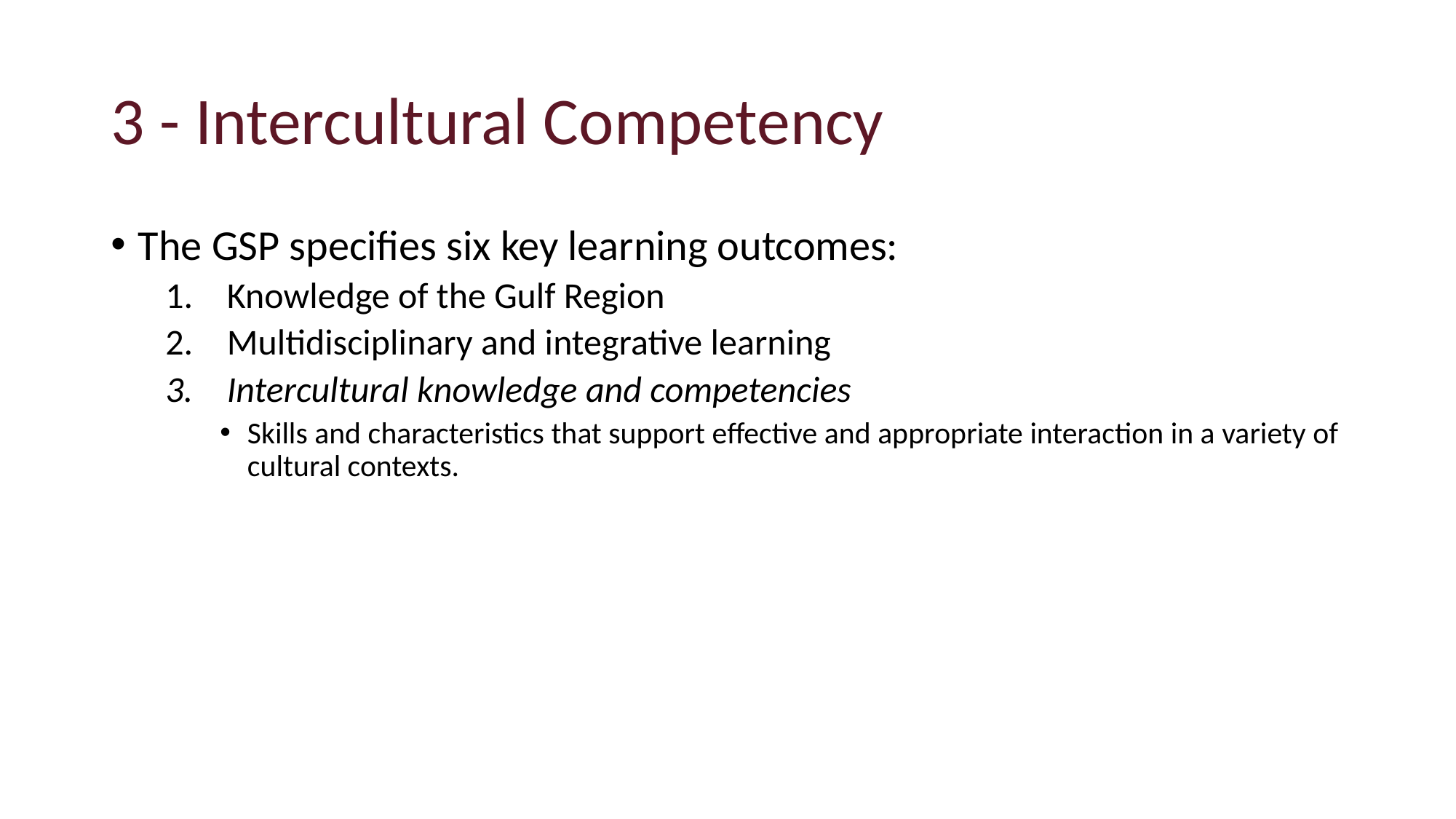

# 3 - Intercultural Competency
The GSP specifies six key learning outcomes:
Knowledge of the Gulf Region
Multidisciplinary and integrative learning
Intercultural knowledge and competencies
Skills and characteristics that support effective and appropriate interaction in a variety of cultural contexts.